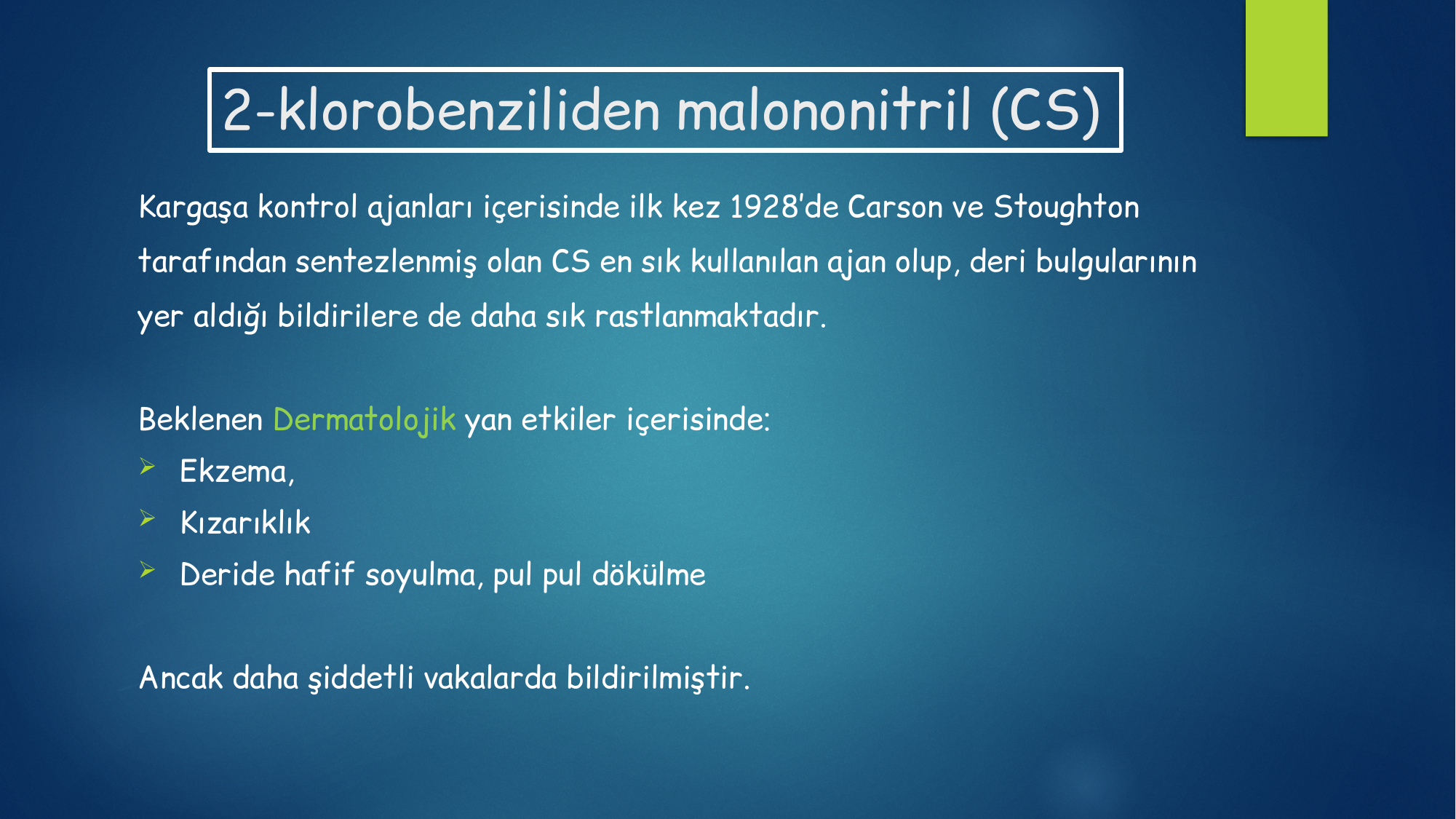

# 2-klorobenziliden malononitril (CS)
Kargaşa kontrol ajanları içerisinde ilk kez 1928’de Carson ve Stoughton tarafından sentezlenmiş olan CS en sık kullanılan ajan olup, deri bulgularının yer aldığı bildirilere de daha sık rastlanmaktadır.

Beklenen Dermatolojik yan etkiler içerisinde:
Ekzema,
Kızarıklık
Deride hafif soyulma, pul pul dökülme

Ancak daha şiddetli vakalarda bildirilmiştir.